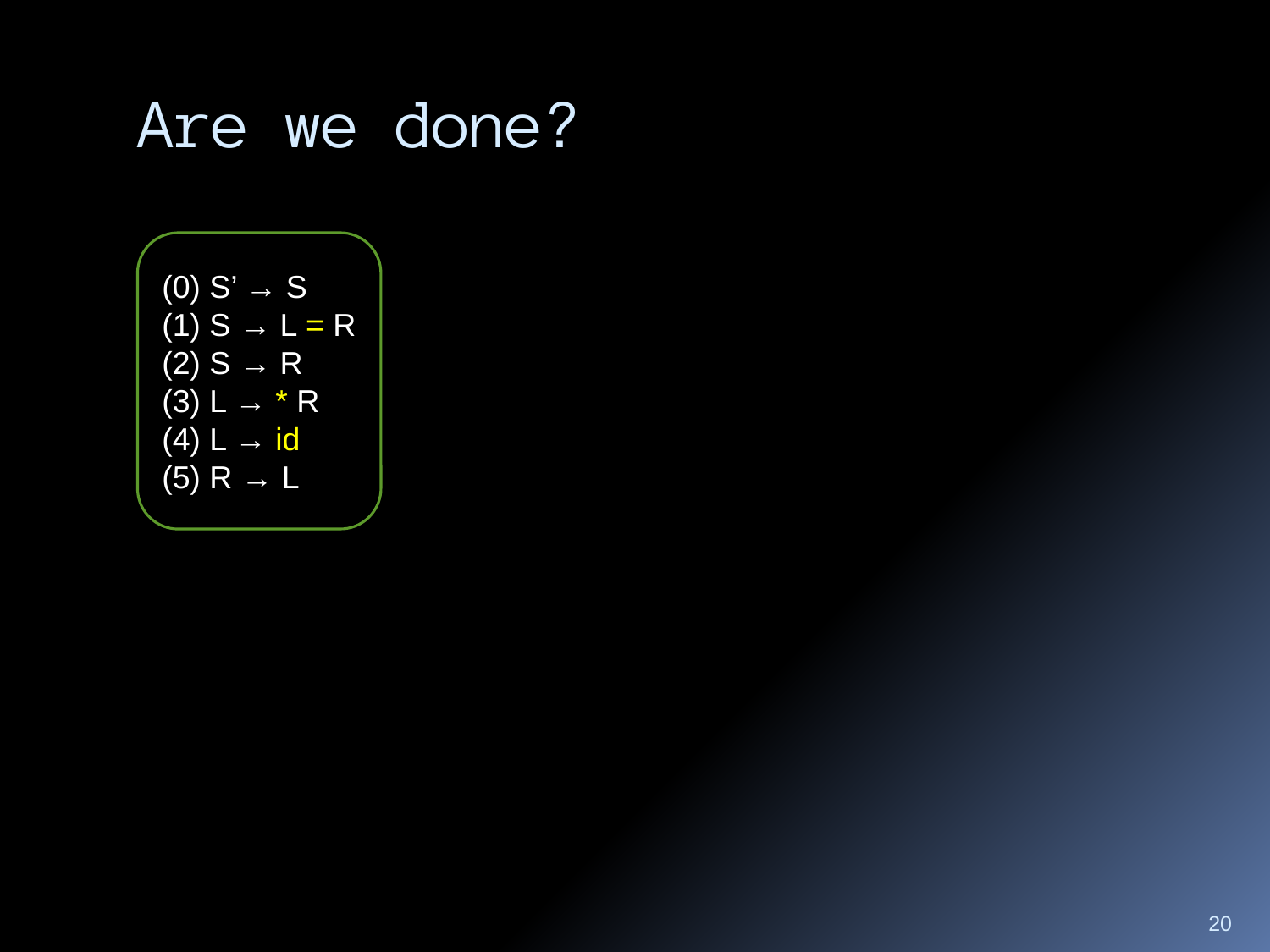

# Are we done?
(0) S’ → S
(1) S → L = R
(2) S → R
(3) L → * R
(4) L → id
(5) R → L
20